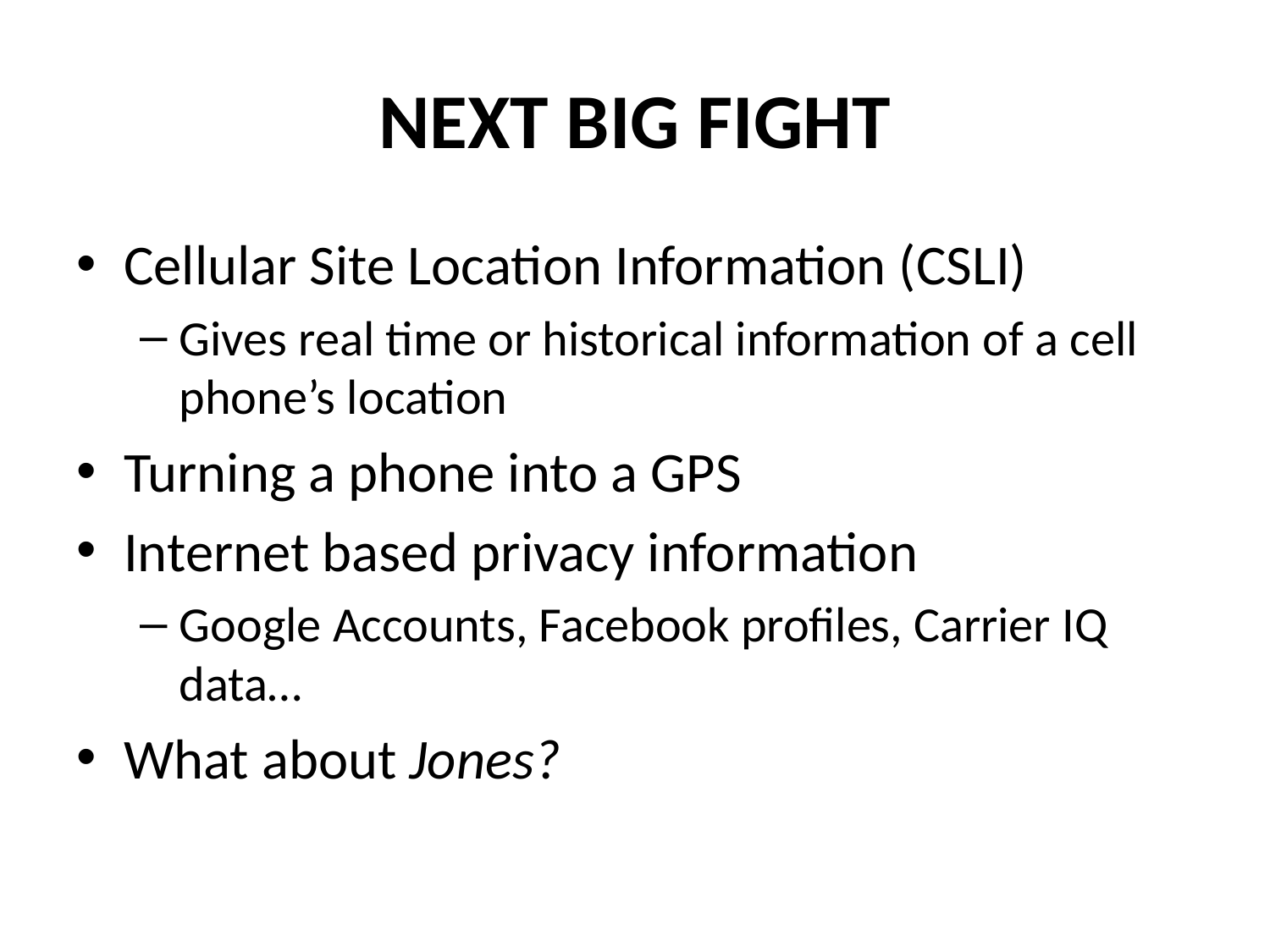

# NEXT BIG FIGHT
Cellular Site Location Information (CSLI)
Gives real time or historical information of a cell phone’s location
Turning a phone into a GPS
Internet based privacy information
Google Accounts, Facebook profiles, Carrier IQ data…
What about Jones?